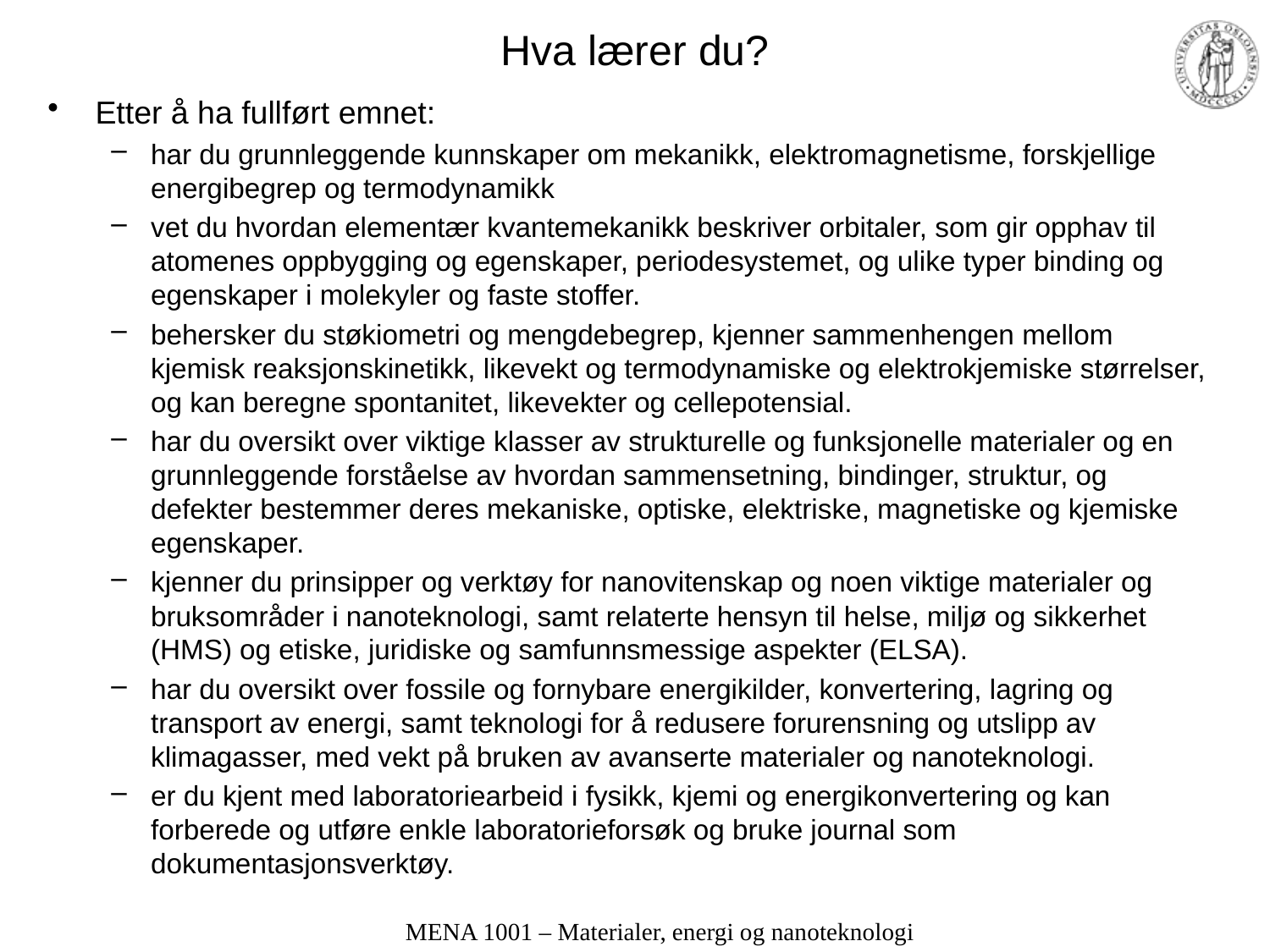

# Hva lærer du?
Etter å ha fullført emnet:
har du grunnleggende kunnskaper om mekanikk, elektromagnetisme, forskjellige energibegrep og termodynamikk
vet du hvordan elementær kvantemekanikk beskriver orbitaler, som gir opphav til atomenes oppbygging og egenskaper, periodesystemet, og ulike typer binding og egenskaper i molekyler og faste stoffer.
behersker du støkiometri og mengdebegrep, kjenner sammenhengen mellom kjemisk reaksjonskinetikk, likevekt og termodynamiske og elektrokjemiske størrelser, og kan beregne spontanitet, likevekter og cellepotensial.
har du oversikt over viktige klasser av strukturelle og funksjonelle materialer og en grunnleggende forståelse av hvordan sammensetning, bindinger, struktur, og defekter bestemmer deres mekaniske, optiske, elektriske, magnetiske og kjemiske egenskaper.
kjenner du prinsipper og verktøy for nanovitenskap og noen viktige materialer og bruksområder i nanoteknologi, samt relaterte hensyn til helse, miljø og sikkerhet (HMS) og etiske, juridiske og samfunnsmessige aspekter (ELSA).
har du oversikt over fossile og fornybare energikilder, konvertering, lagring og transport av energi, samt teknologi for å redusere forurensning og utslipp av klimagasser, med vekt på bruken av avanserte materialer og nanoteknologi.
er du kjent med laboratoriearbeid i fysikk, kjemi og energikonvertering og kan forberede og utføre enkle laboratorieforsøk og bruke journal som dokumentasjonsverktøy.
MENA 1001 – Materialer, energi og nanoteknologi